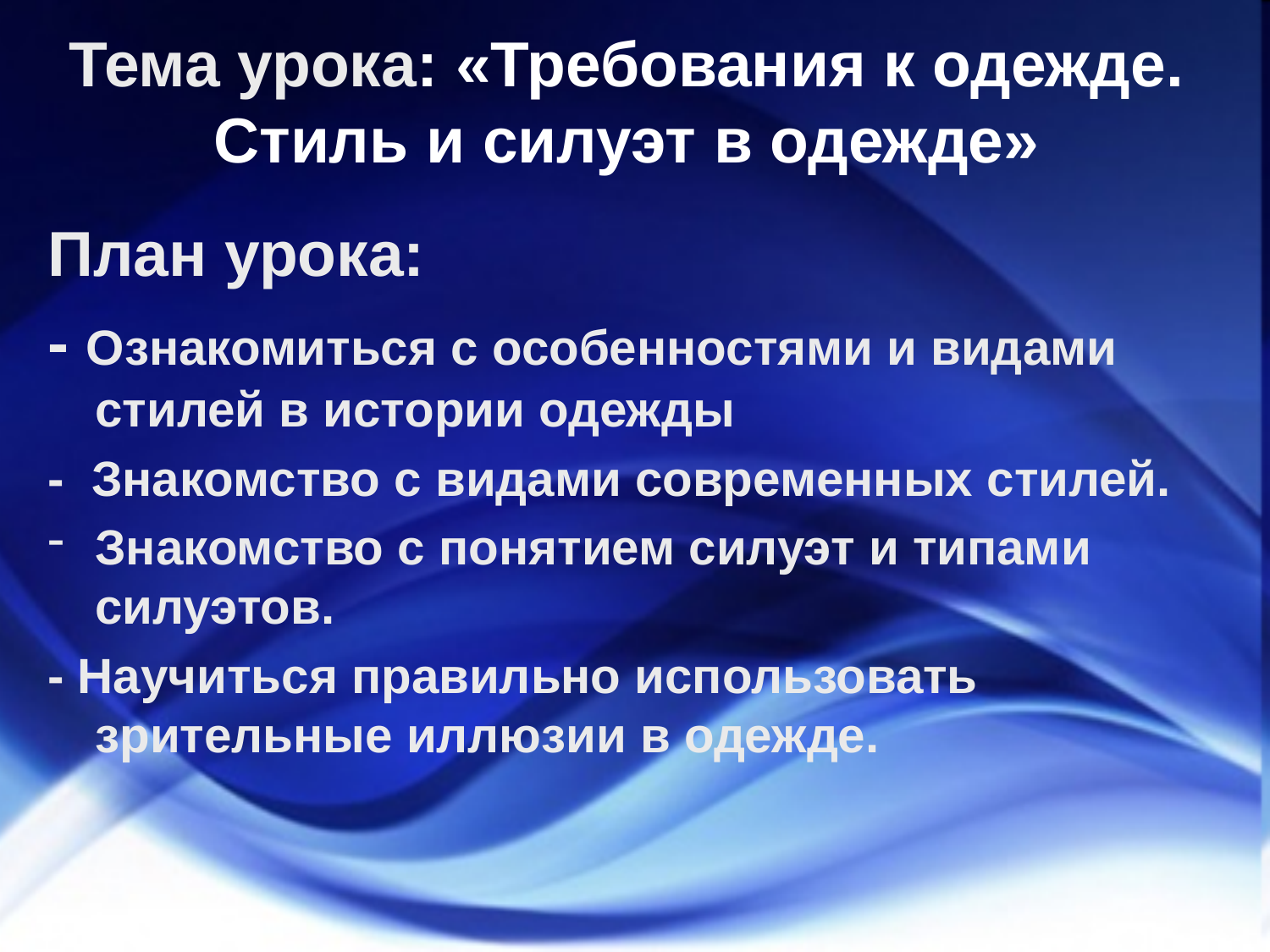

# Тема урока: «Требования к одежде. Стиль и силуэт в одежде»
План урока:
- Ознакомиться с особенностями и видами стилей в истории одежды
-  Знакомство с видами современных стилей.
Знакомство с понятием силуэт и типами силуэтов.
- Научиться правильно использовать зрительные иллюзии в одежде.